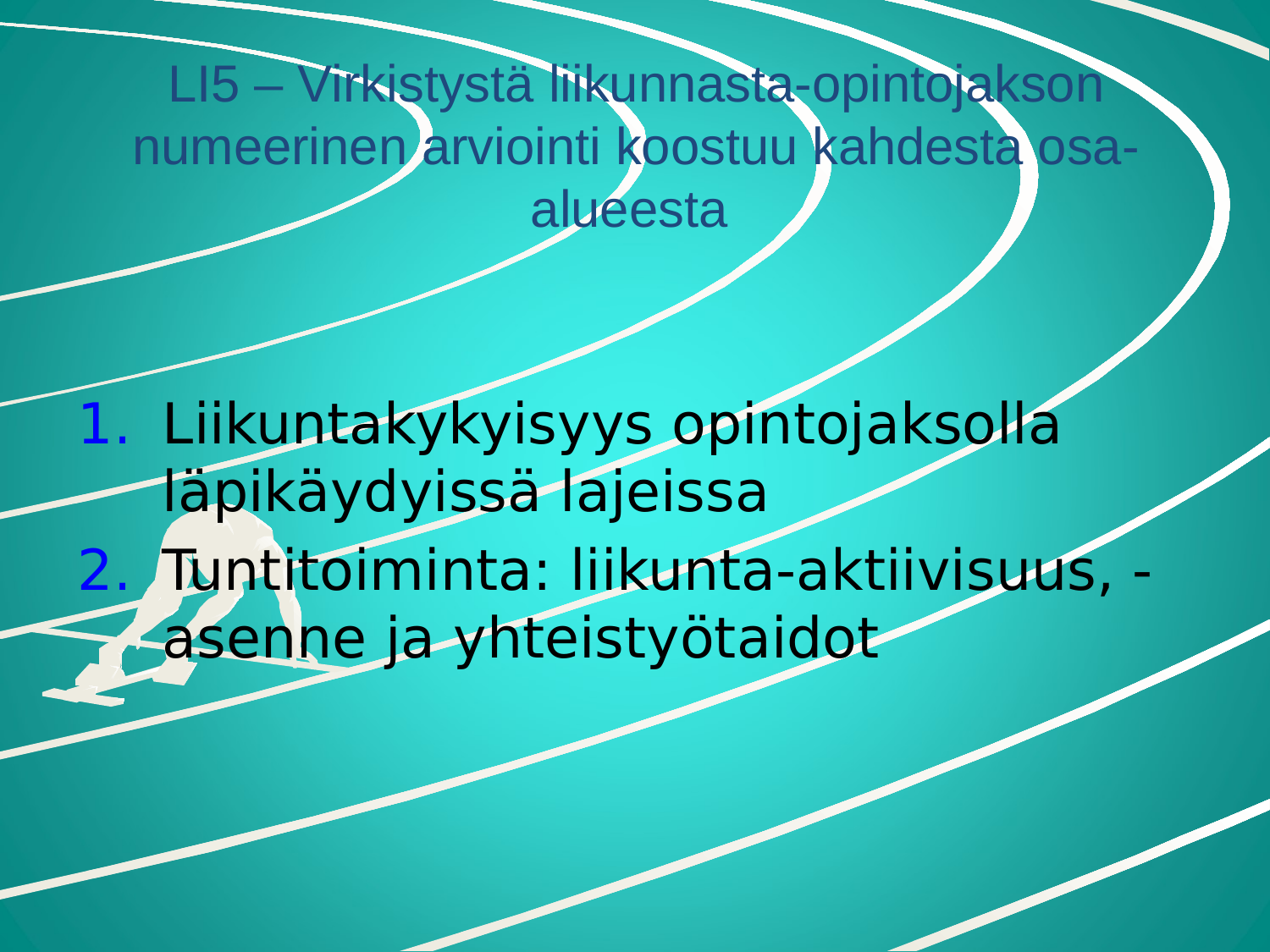

# LI5 – Virkistystä liikunnasta-opintojakson numeerinen arviointi koostuu kahdesta osa-alueesta
Liikuntakykyisyys opintojaksolla läpikäydyissä lajeissa
Tuntitoiminta: liikunta-aktiivisuus, -asenne ja yhteistyötaidot